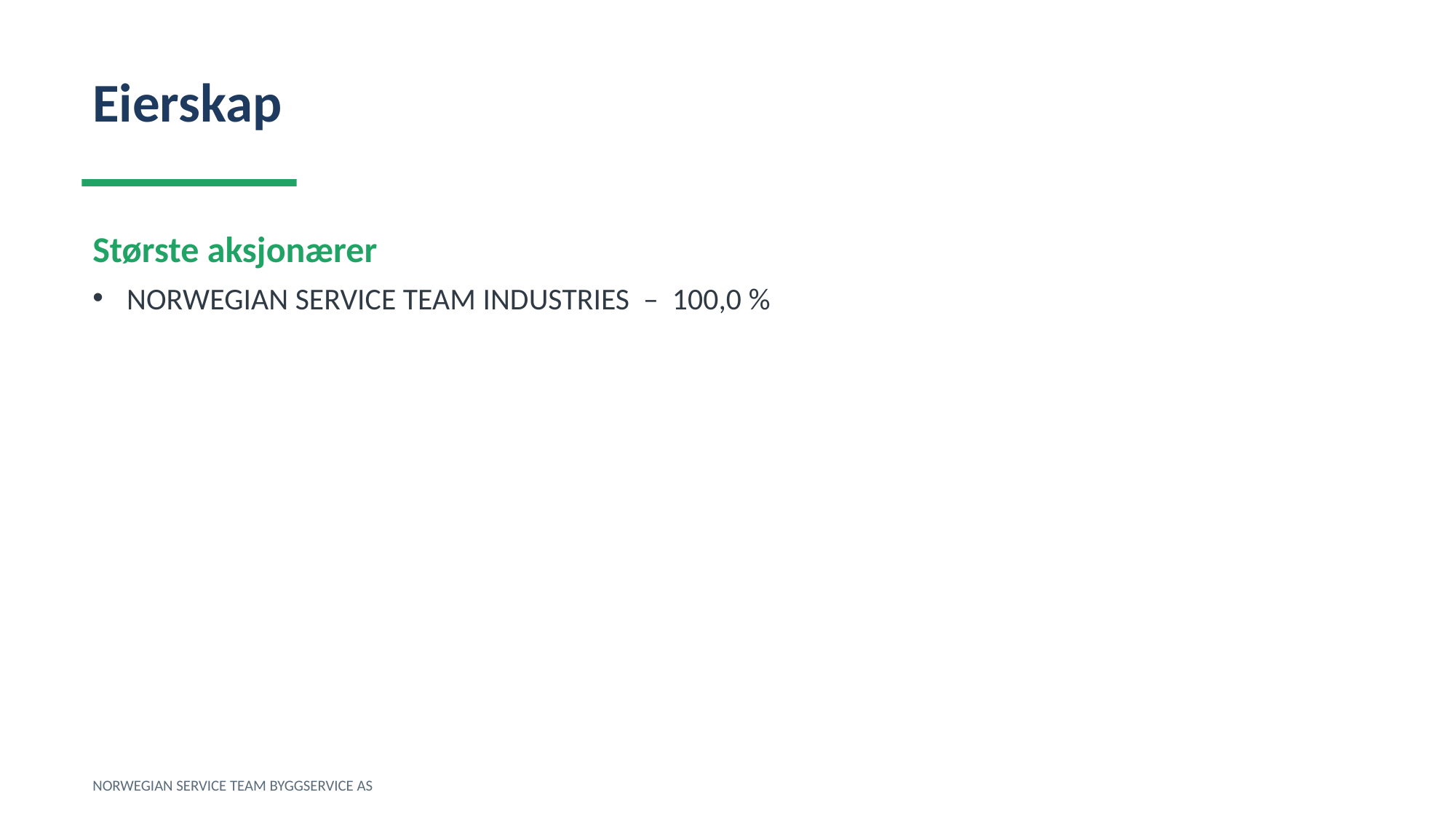

Eierskap

Største aksjonærer
NORWEGIAN SERVICE TEAM INDUSTRIES  –  100,0 %
NORWEGIAN SERVICE TEAM BYGGSERVICE AS